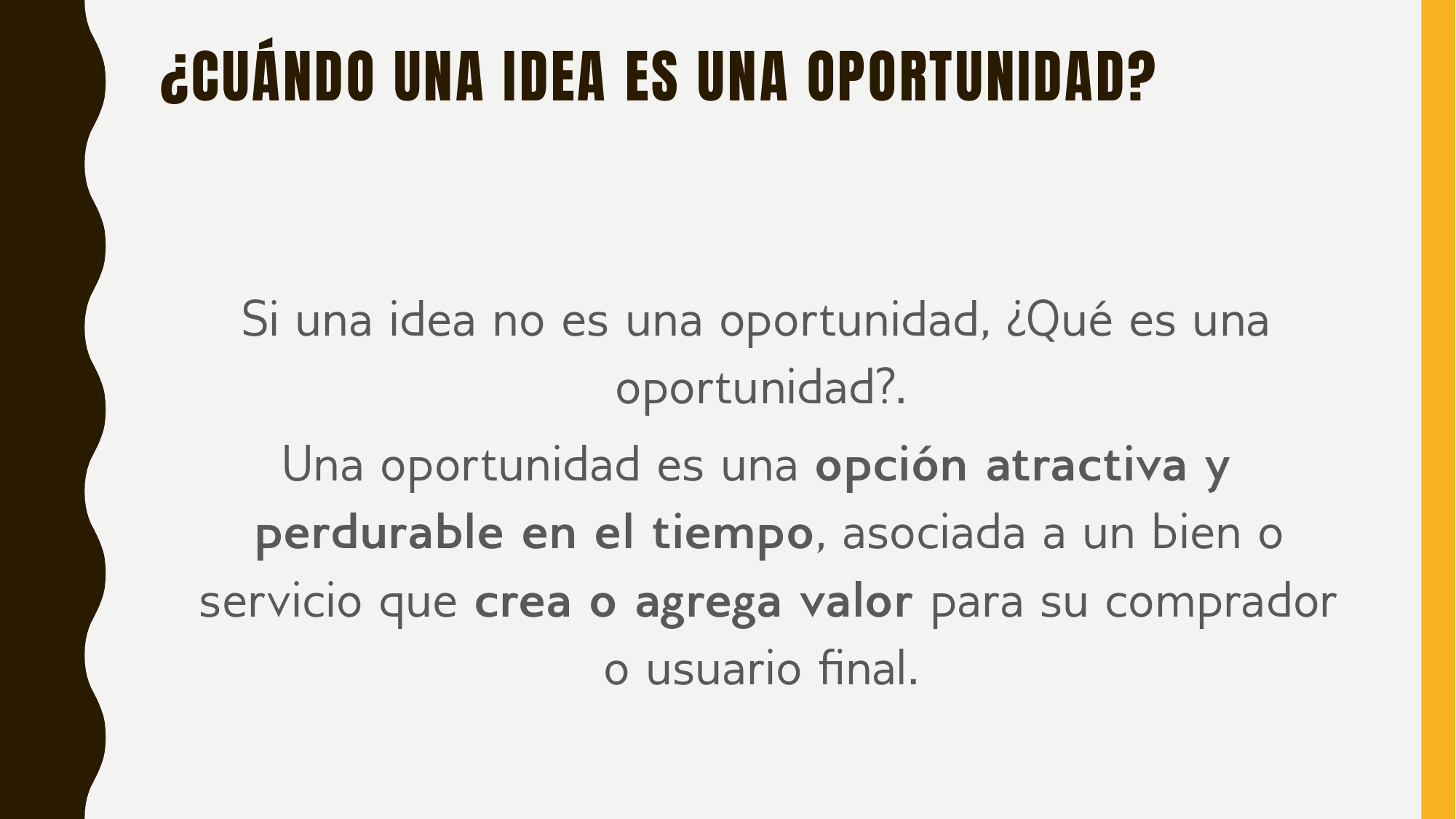

# ¿Cuándo una idea es una oportunidad?
Si una idea no es una oportunidad, ¿Qué es una oportunidad?.
Una oportunidad es una opción atractiva y perdurable en el tiempo, asociada a un bien o servicio que crea o agrega valor para su comprador o usuario final.